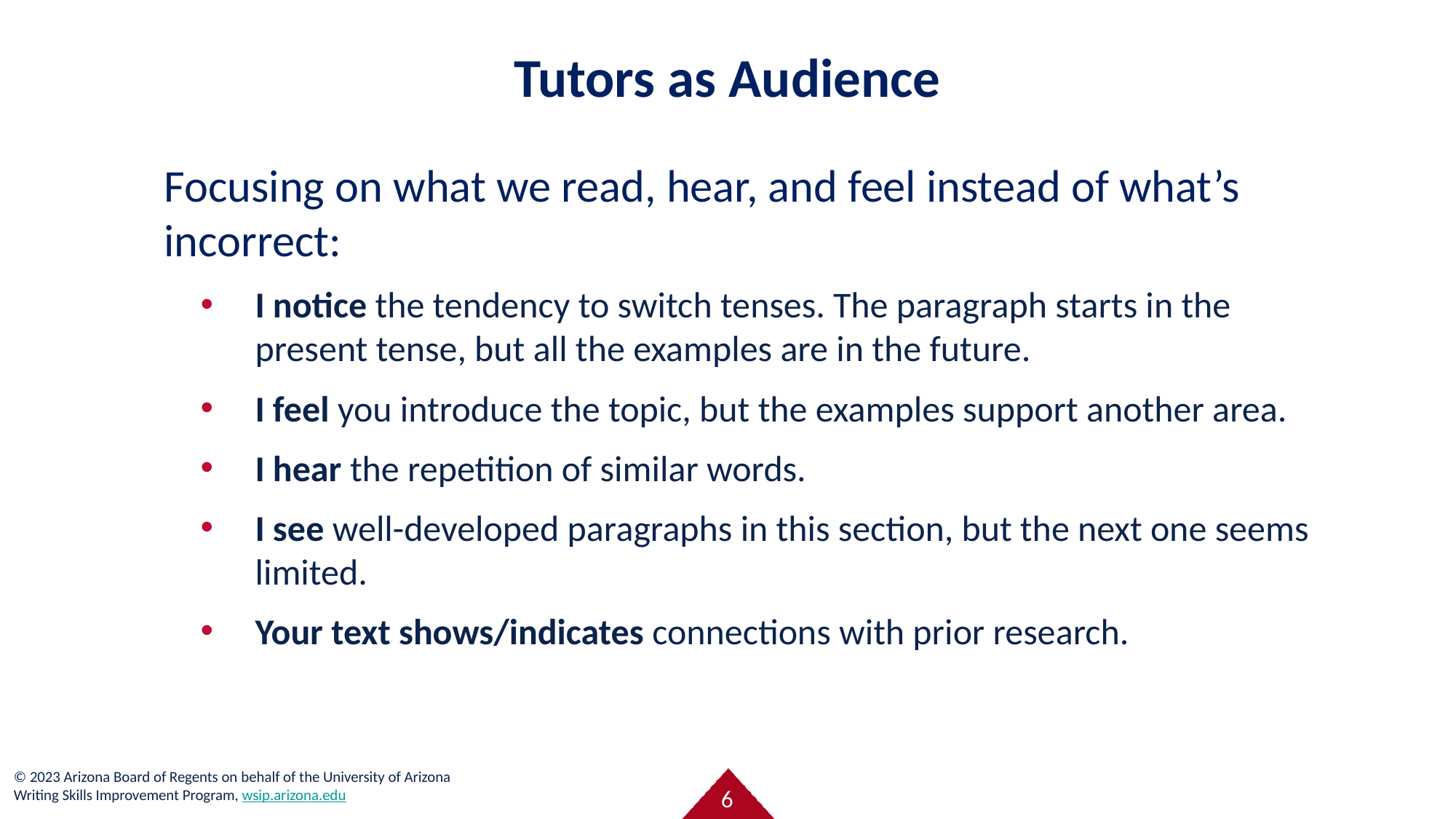

# Tutors as Audience
Focusing on what we read, hear, and feel instead of what’s incorrect:
I notice the tendency to switch tenses. The paragraph starts in the present tense, but all the examples are in the future.
I feel you introduce the topic, but the examples support another area.
I hear the repetition of similar words.
I see well-developed paragraphs in this section, but the next one seems limited.
Your text shows/indicates connections with prior research.

6